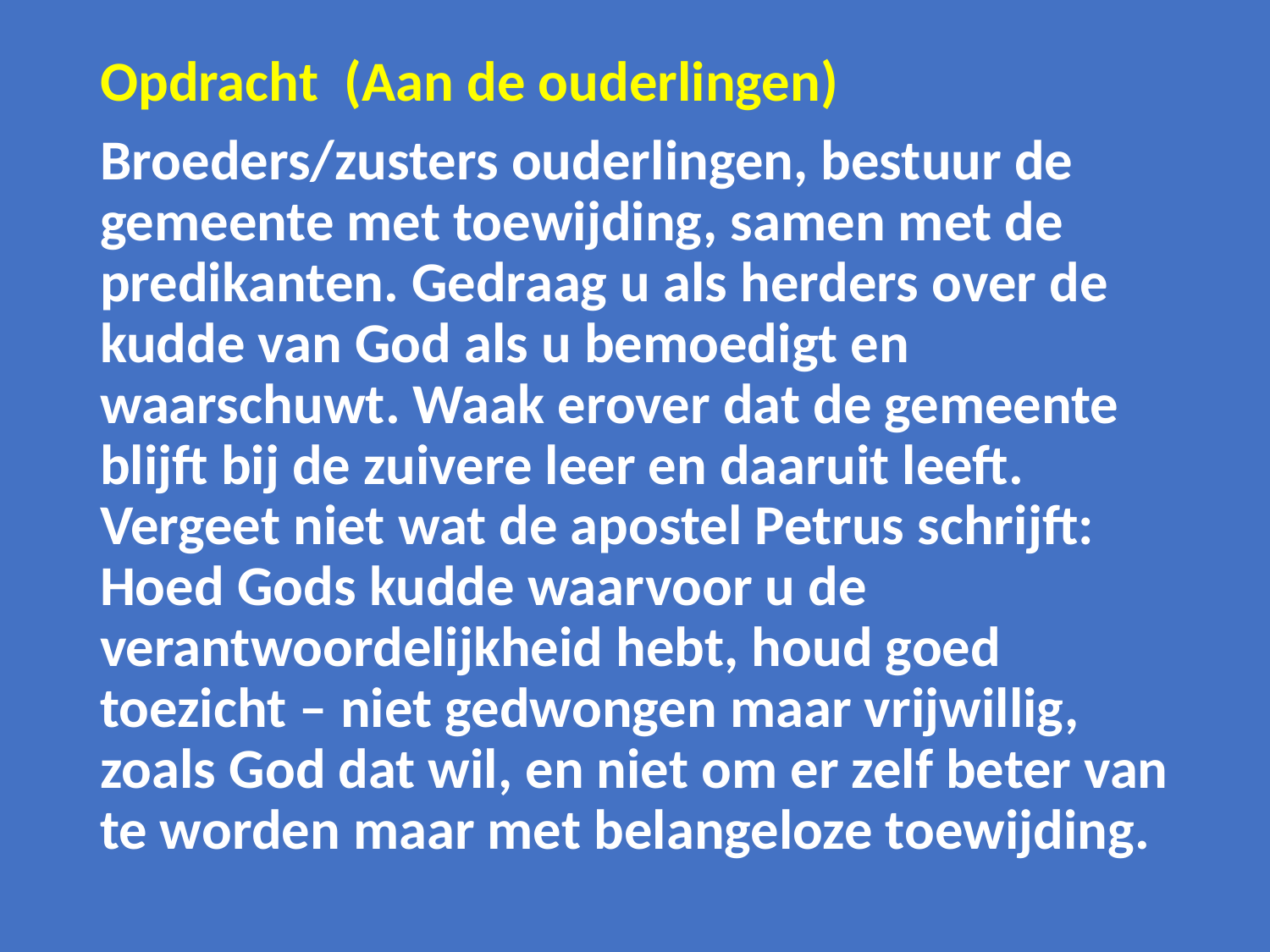

Opdracht  (Aan de ouderlingen)
Broeders/zusters ouderlingen, bestuur de gemeente met toewijding, samen met de predikanten. Gedraag u als herders over de kudde van God als u bemoedigt en waarschuwt. Waak erover dat de gemeente blijft bij de zuivere leer en daaruit leeft. Vergeet niet wat de apostel Petrus schrijft: Hoed Gods kudde waarvoor u de verantwoordelijkheid hebt, houd goed toezicht – niet gedwongen maar vrijwillig, zoals God dat wil, en niet om er zelf beter van te worden maar met belangeloze toewijding.